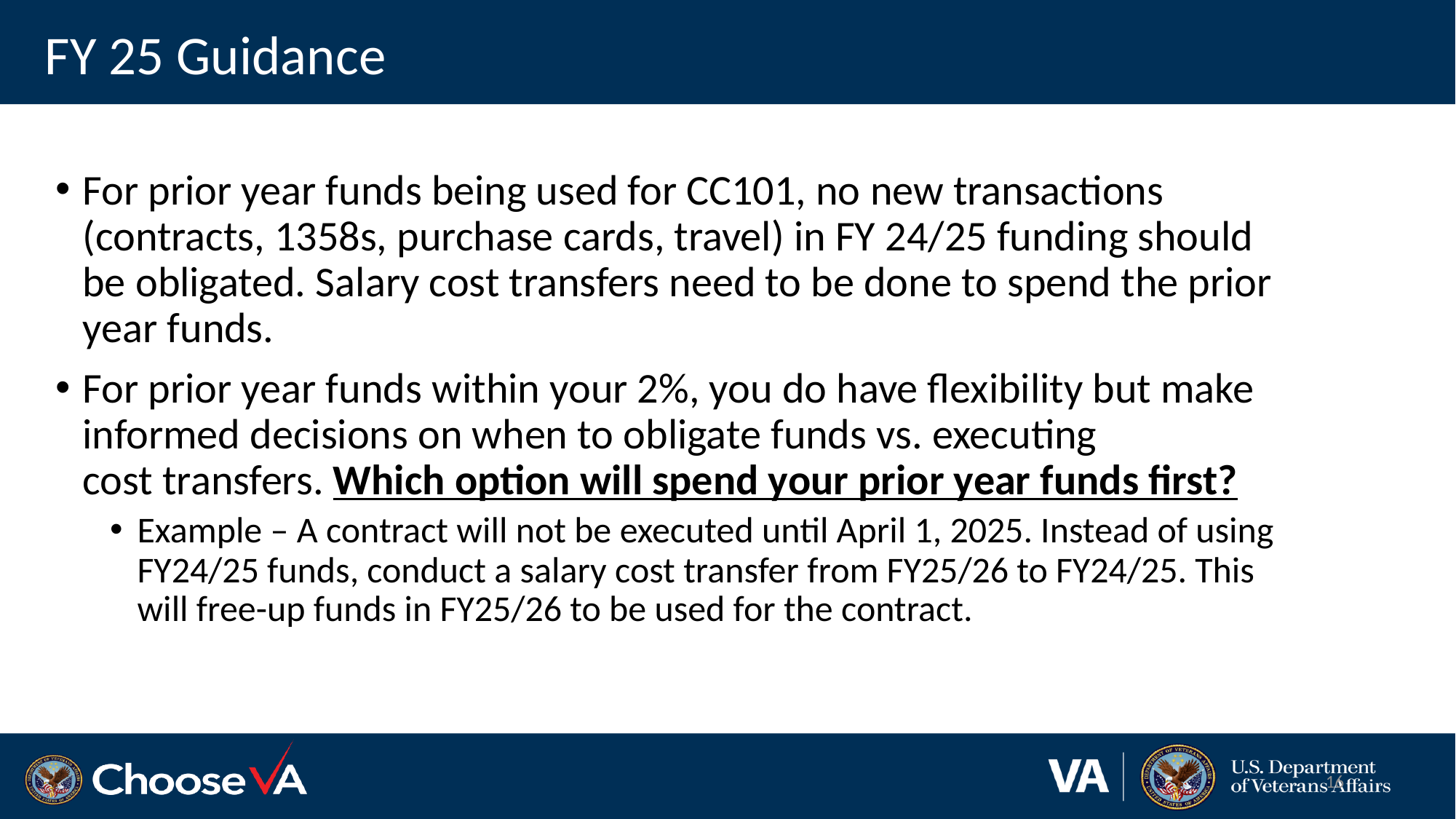

# FY 25 Guidance
For prior year funds being used for CC101, no new transactions (contracts, 1358s, purchase cards, travel) in FY 24/25 funding should be obligated. Salary cost transfers need to be done to spend the prior year funds.
For prior year funds within your 2%, you do have flexibility but make informed decisions on when to obligate funds vs. executing cost transfers. Which option will spend your prior year funds first?
Example – A contract will not be executed until April 1, 2025. Instead of using FY24/25 funds, conduct a salary cost transfer from FY25/26 to FY24/25. This will free-up funds in FY25/26 to be used for the contract.

16